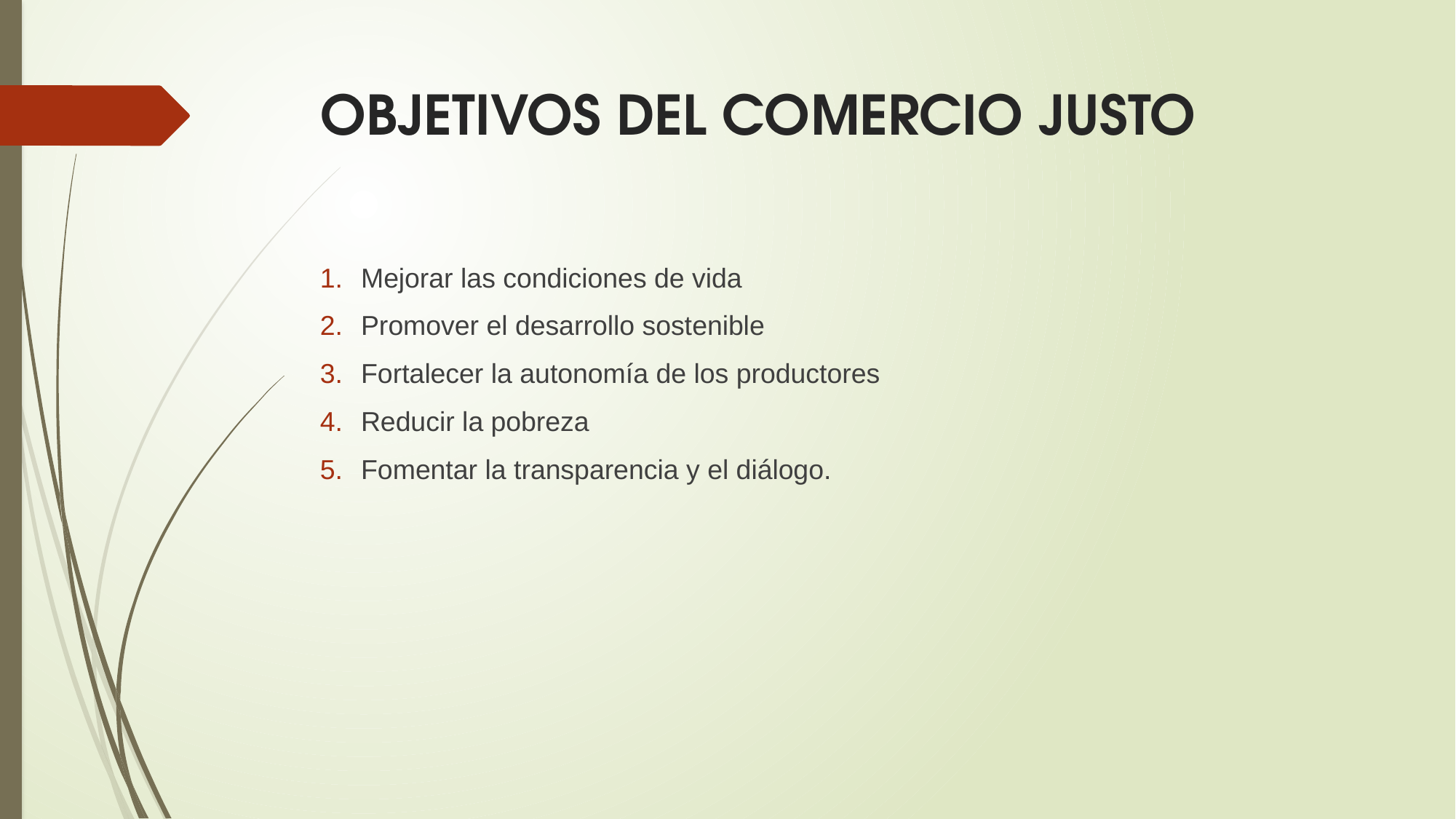

# OBJETIVOS DEL COMERCIO JUSTO
Mejorar las condiciones de vida
Promover el desarrollo sostenible
Fortalecer la autonomía de los productores
Reducir la pobreza
Fomentar la transparencia y el diálogo.